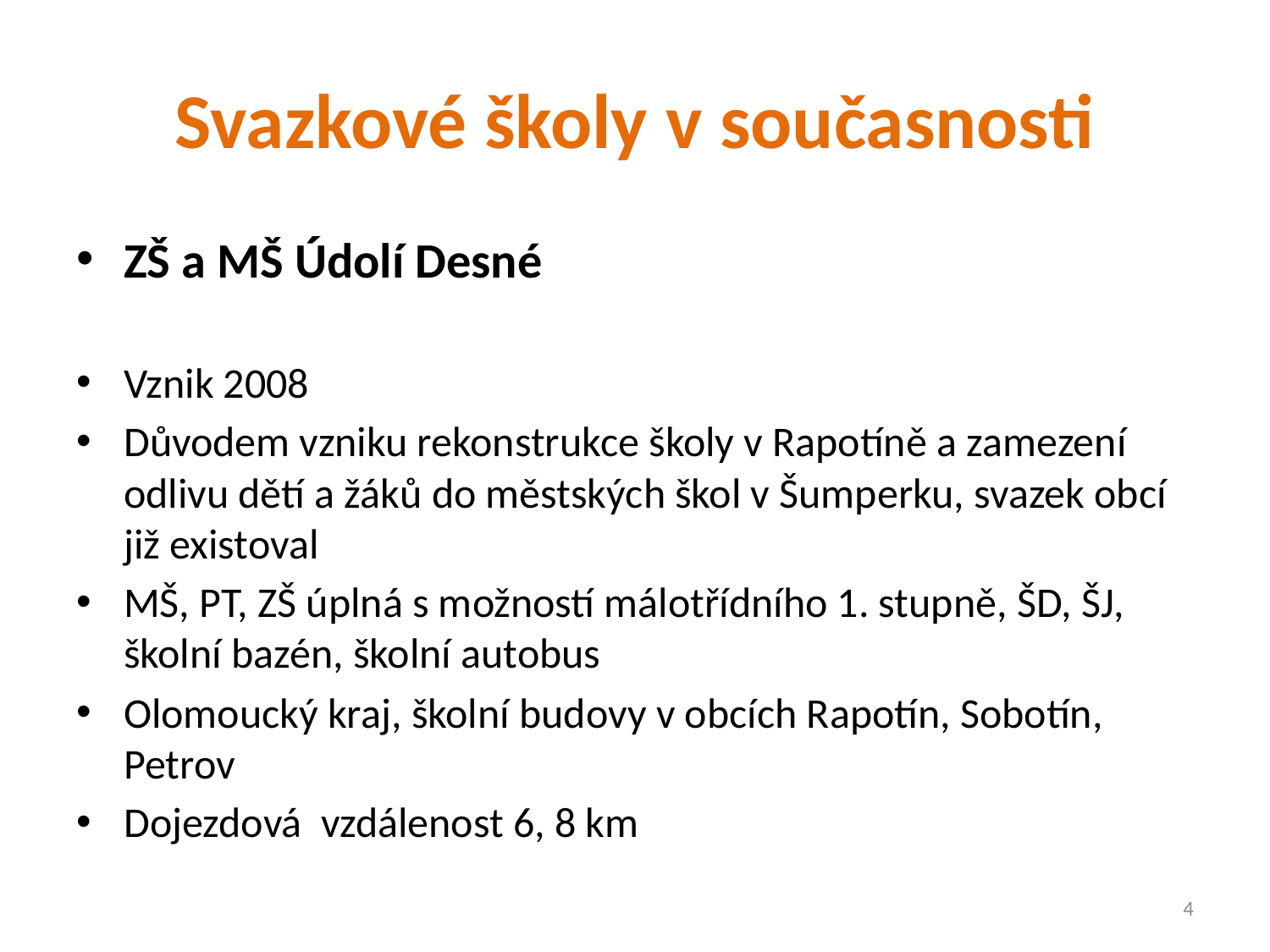

# Svazkové školy v současnosti
ZŠ a MŠ Údolí Desné

Vznik 2008
Důvodem vzniku rekonstrukce školy v Rapotíně a zamezení odlivu dětí a žáků do městských škol v Šumperku, svazek obcí již existoval
MŠ, PT, ZŠ úplná s možností málotřídního 1. stupně, ŠD, ŠJ, školní bazén, školní autobus
Olomoucký kraj, školní budovy v obcích Rapotín, Sobotín, Petrov
Dojezdová  vzdálenost 6, 8 km

4